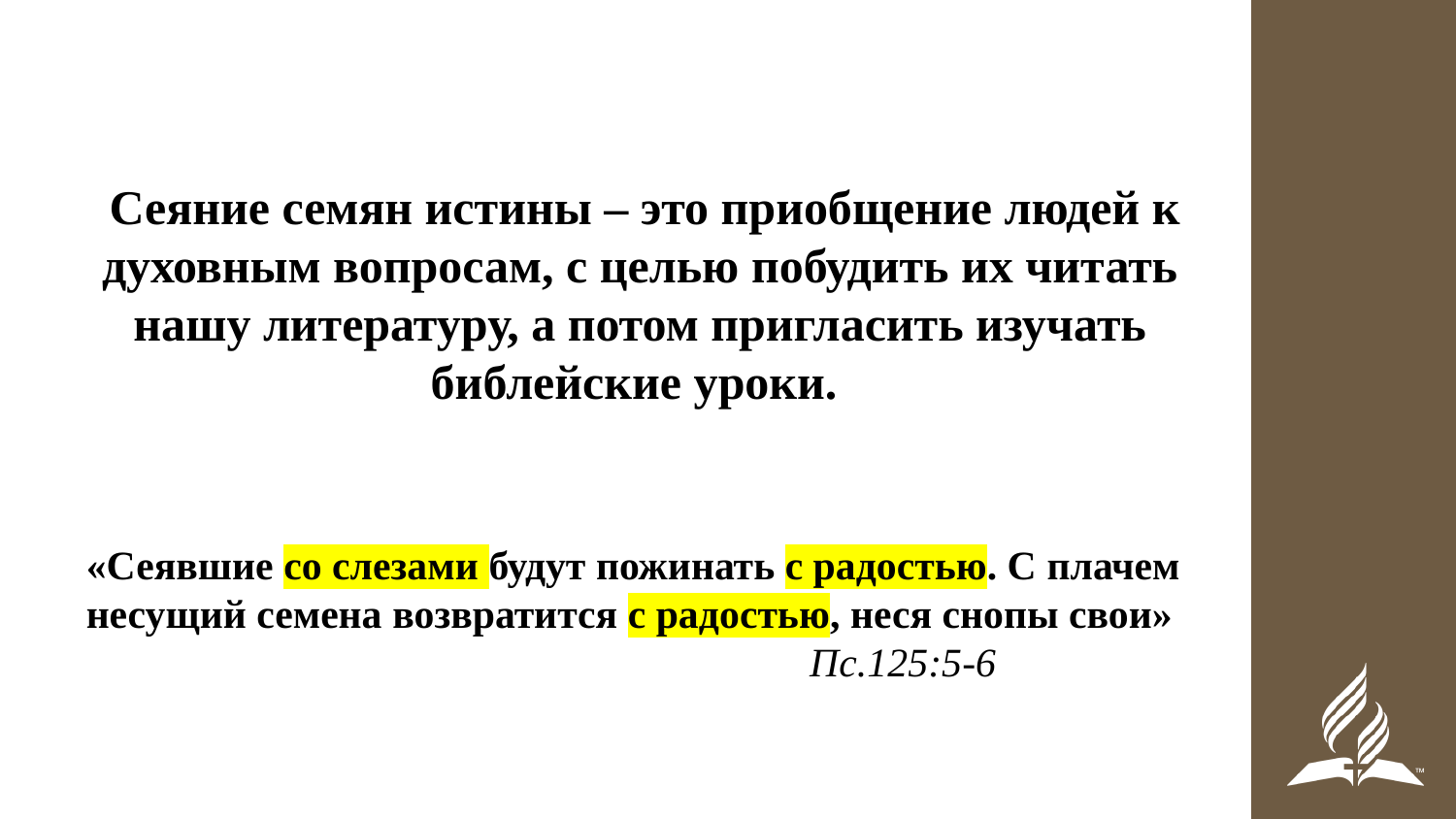

Сеяние семян истины – это приобщение людей к духовным вопросам, с целью побудить их читать нашу литературу, а потом пригласить изучать библейские уроки.

«Сеявшие со слезами будут пожинать с радостью. С плачем несущий семена возвратится с радостью, неся снопы свои»
                                                                       Пс.125:5-6